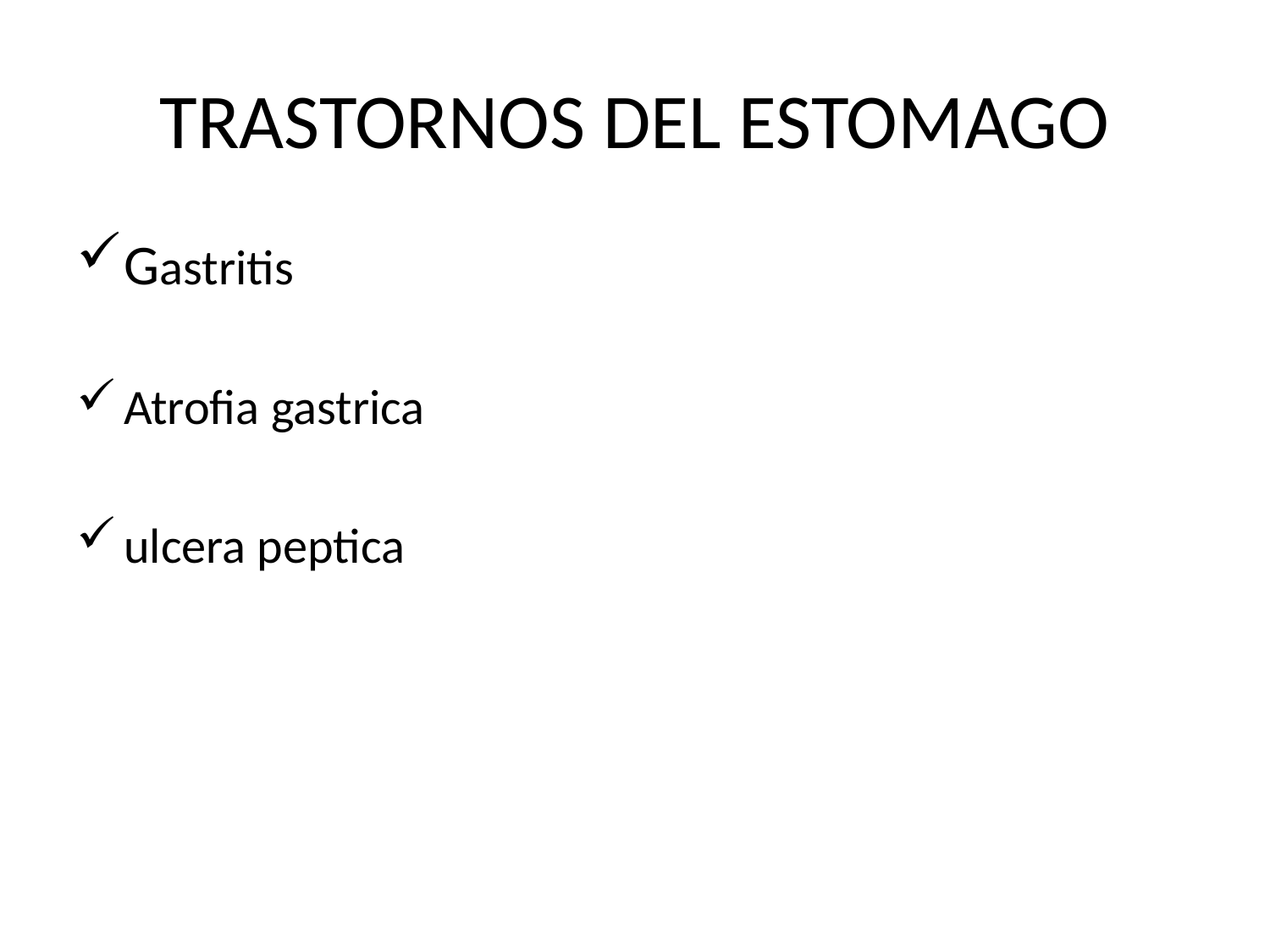

# TRASTORNOS DEL ESTOMAGO
Gastritis

Atrofia gastrica

ulcera peptica